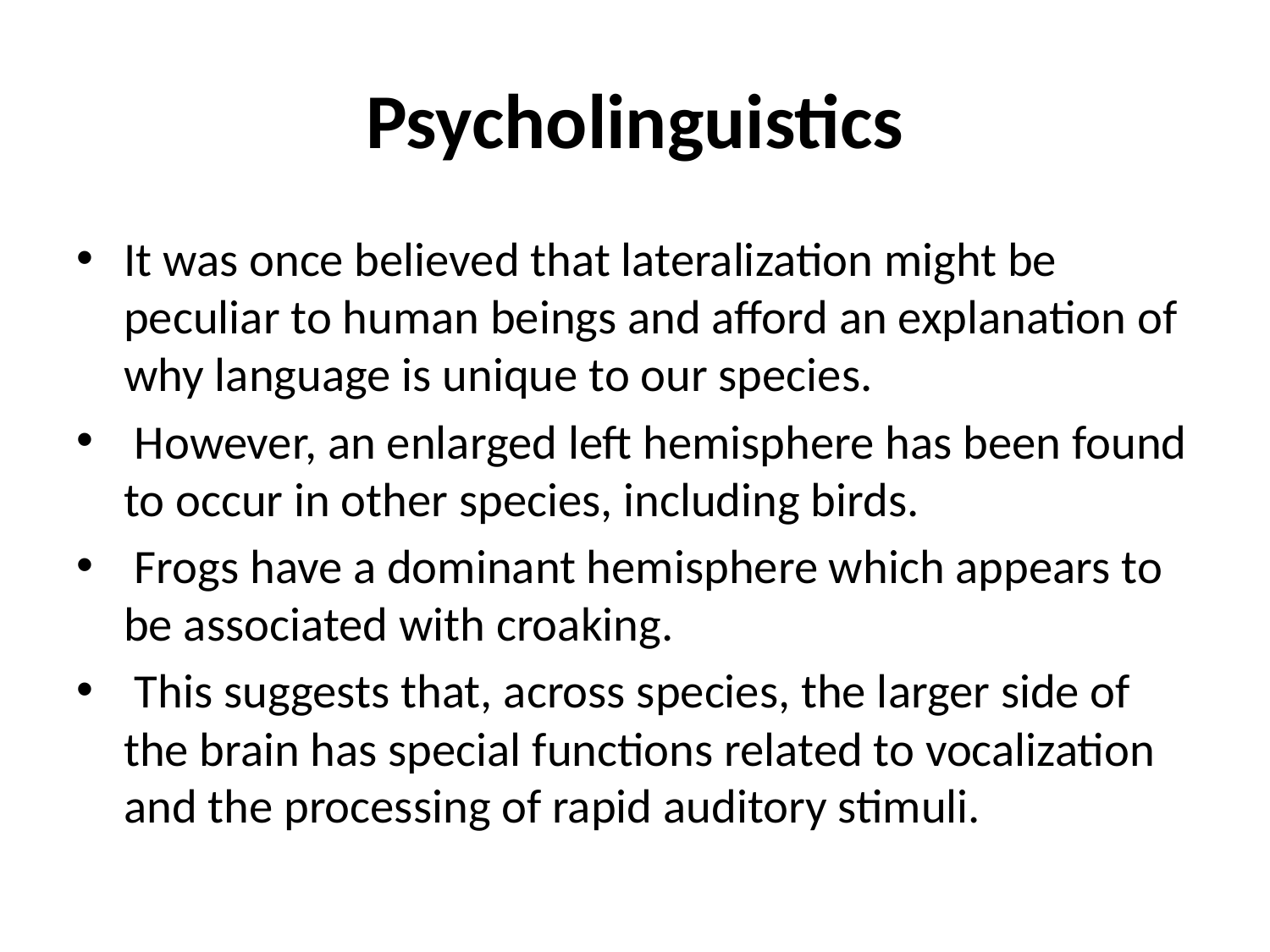

# Psycholinguistics
It was once believed that lateralization might be peculiar to human beings and afford an explanation of why language is unique to our species.
 However, an enlarged left hemisphere has been found to occur in other species, including birds.
 Frogs have a dominant hemisphere which appears to be associated with croaking.
 This suggests that, across species, the larger side of the brain has special functions related to vocalization and the processing of rapid auditory stimuli.